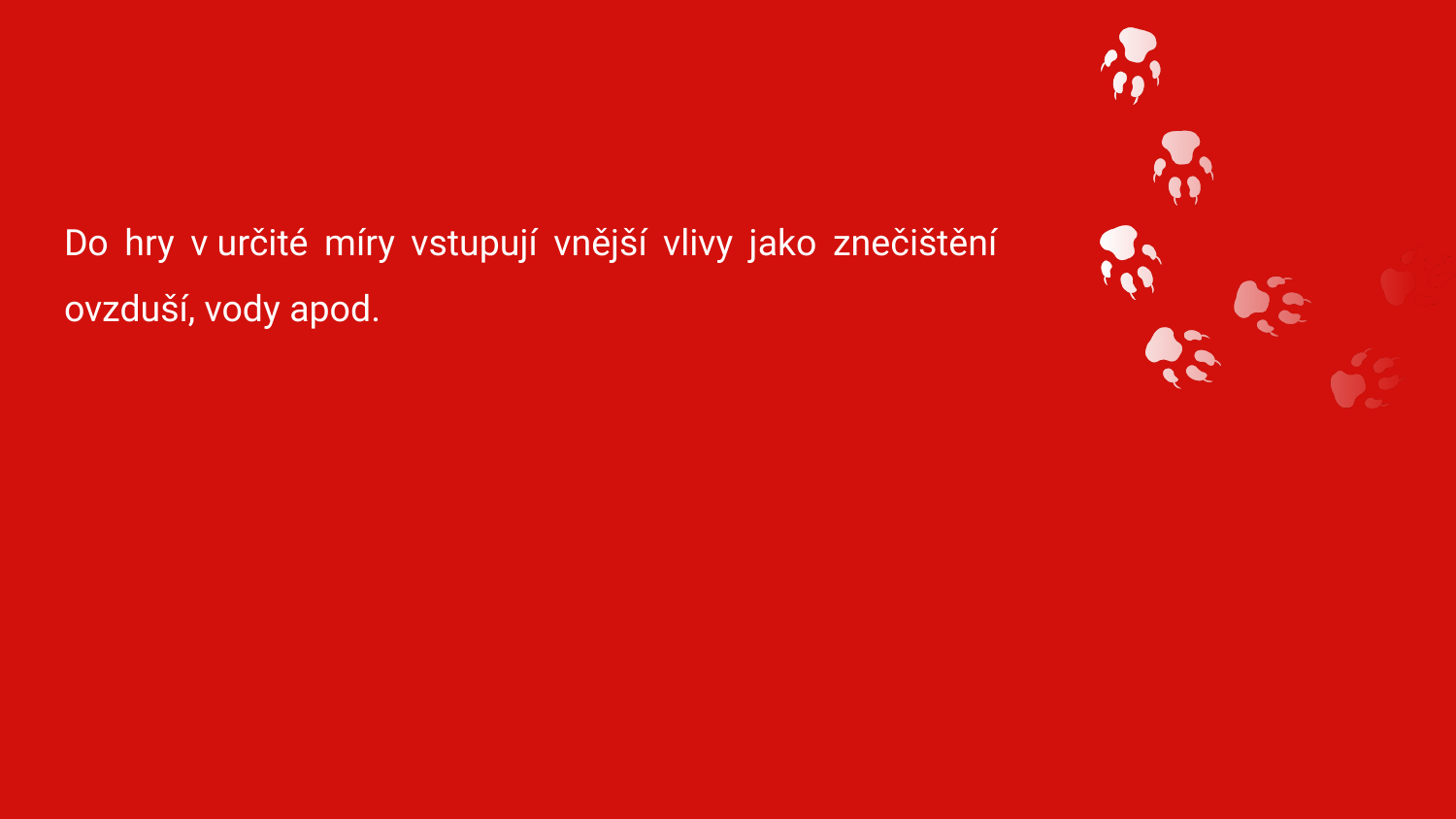

#
Do hry v určité míry vstupují vnější vlivy jako znečištění ovzduší, vody apod.